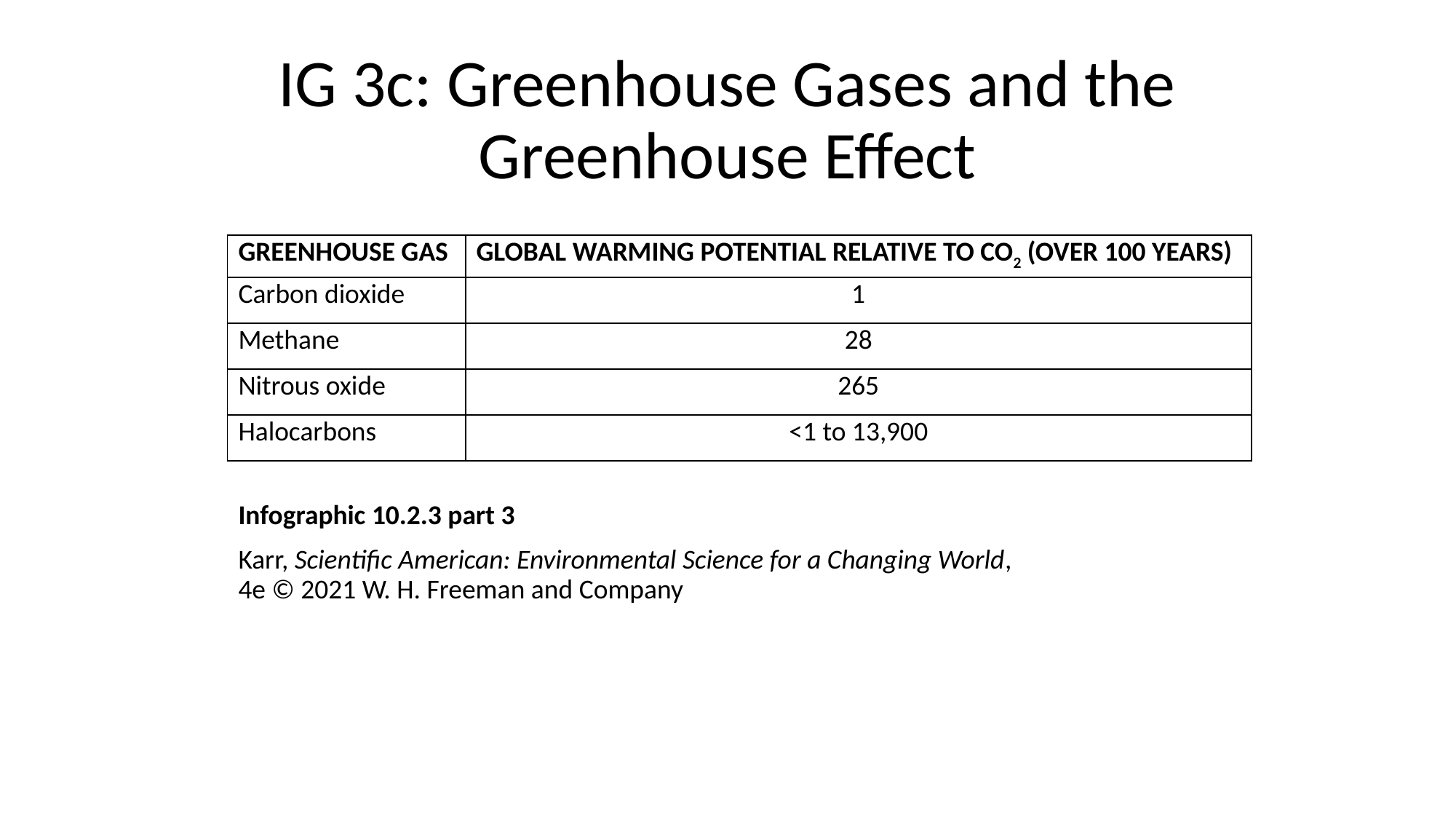

# IG 3c: Greenhouse Gases and the Greenhouse Effect
| GREENHOUSE GAS | GLOBAL WARMING POTENTIAL RELATIVE TO CO2 (OVER 100 YEARS) |
| --- | --- |
| Carbon dioxide | 1 |
| Methane | 28 |
| Nitrous oxide | 265 |
| Halocarbons | <1 to 13,900 |
Infographic 10.2.3 part 3
Karr, Scientific American: Environmental Science for a Changing World, 4e © 2021 W. H. Freeman and Company